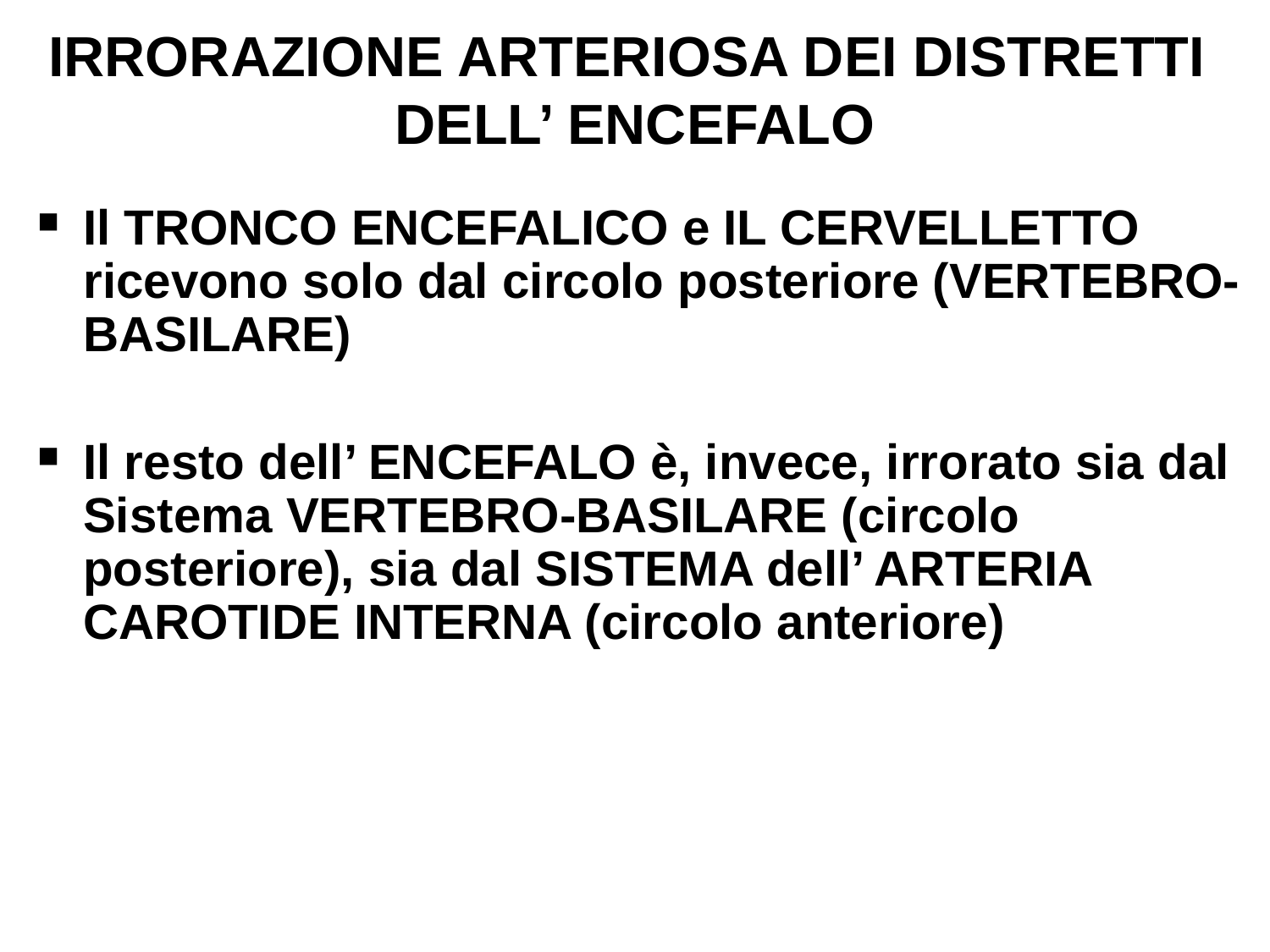

IRRORAZIONE ARTERIOSA DEI DISTRETTI
DELL’ ENCEFALO
Il TRONCO ENCEFALICO e IL CERVELLETTO ricevono solo dal circolo posteriore (VERTEBRO-BASILARE)

Il resto dell’ ENCEFALO è, invece, irrorato sia dal Sistema VERTEBRO-BASILARE (circolo posteriore), sia dal SISTEMA dell’ ARTERIA CAROTIDE INTERNA (circolo anteriore)